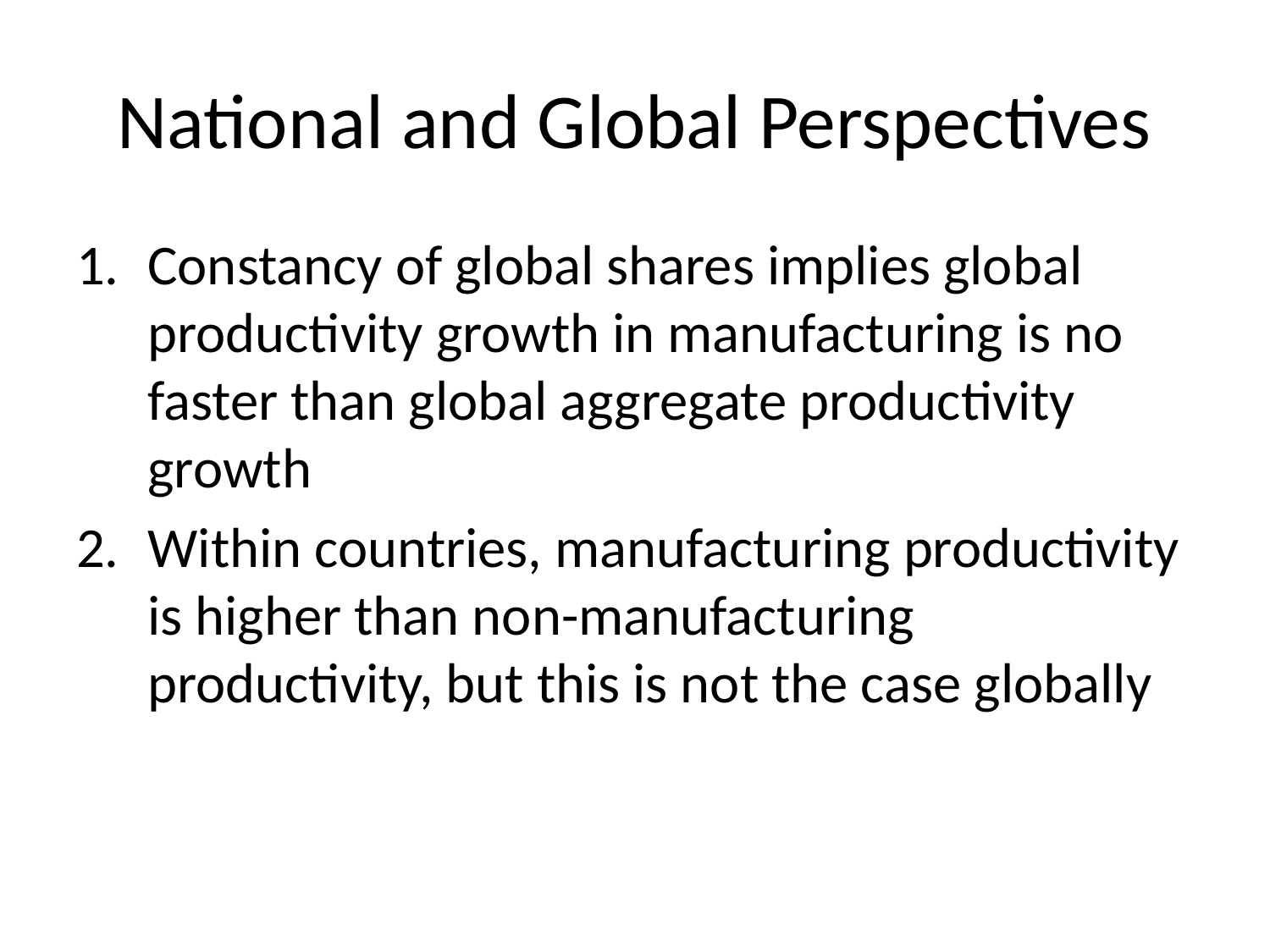

# National and Global Perspectives
Constancy of global shares implies global productivity growth in manufacturing is no faster than global aggregate productivity growth
Within countries, manufacturing productivity is higher than non-manufacturing productivity, but this is not the case globally